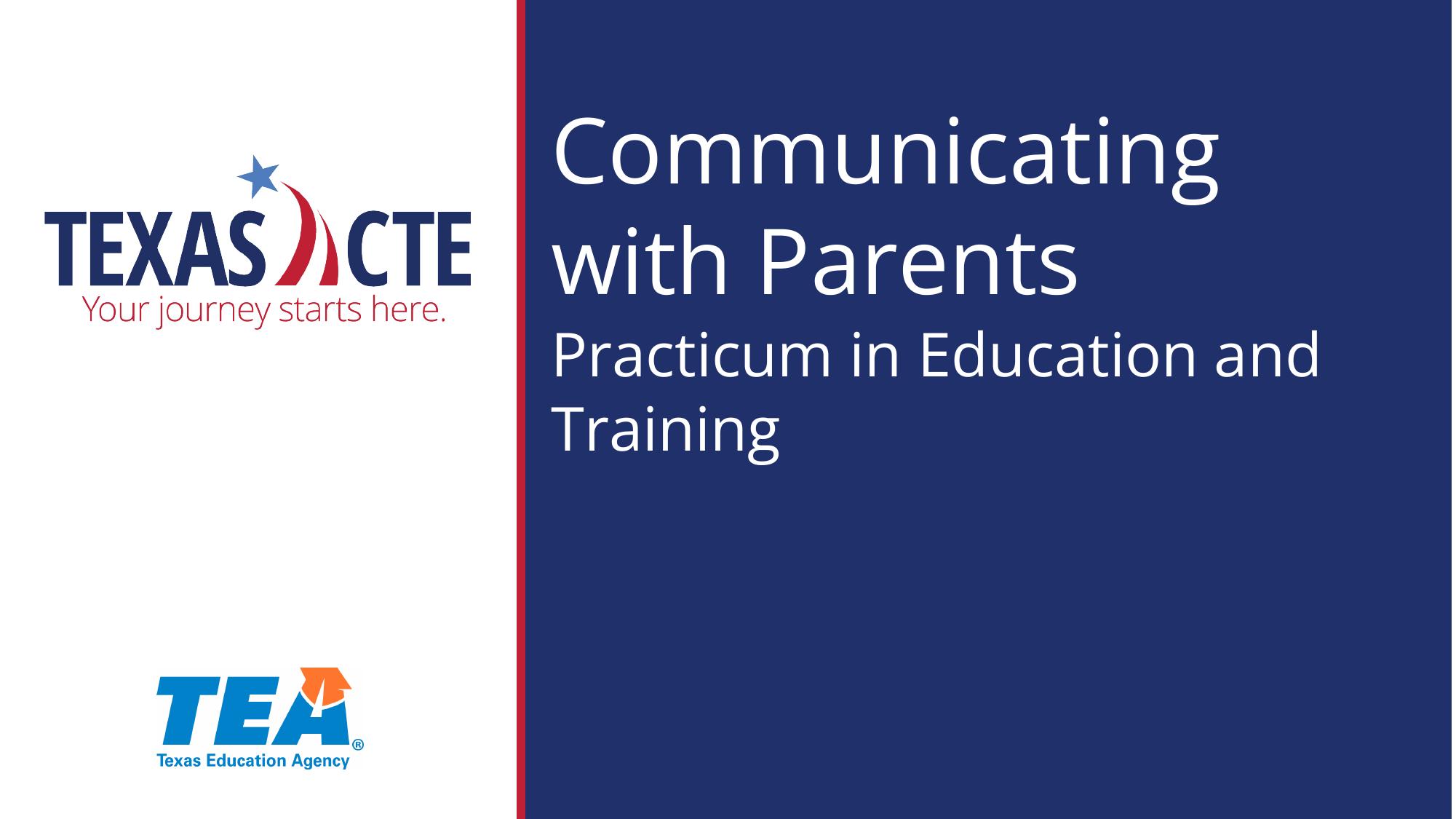

# Communicating with Parents Practicum in Education and Training